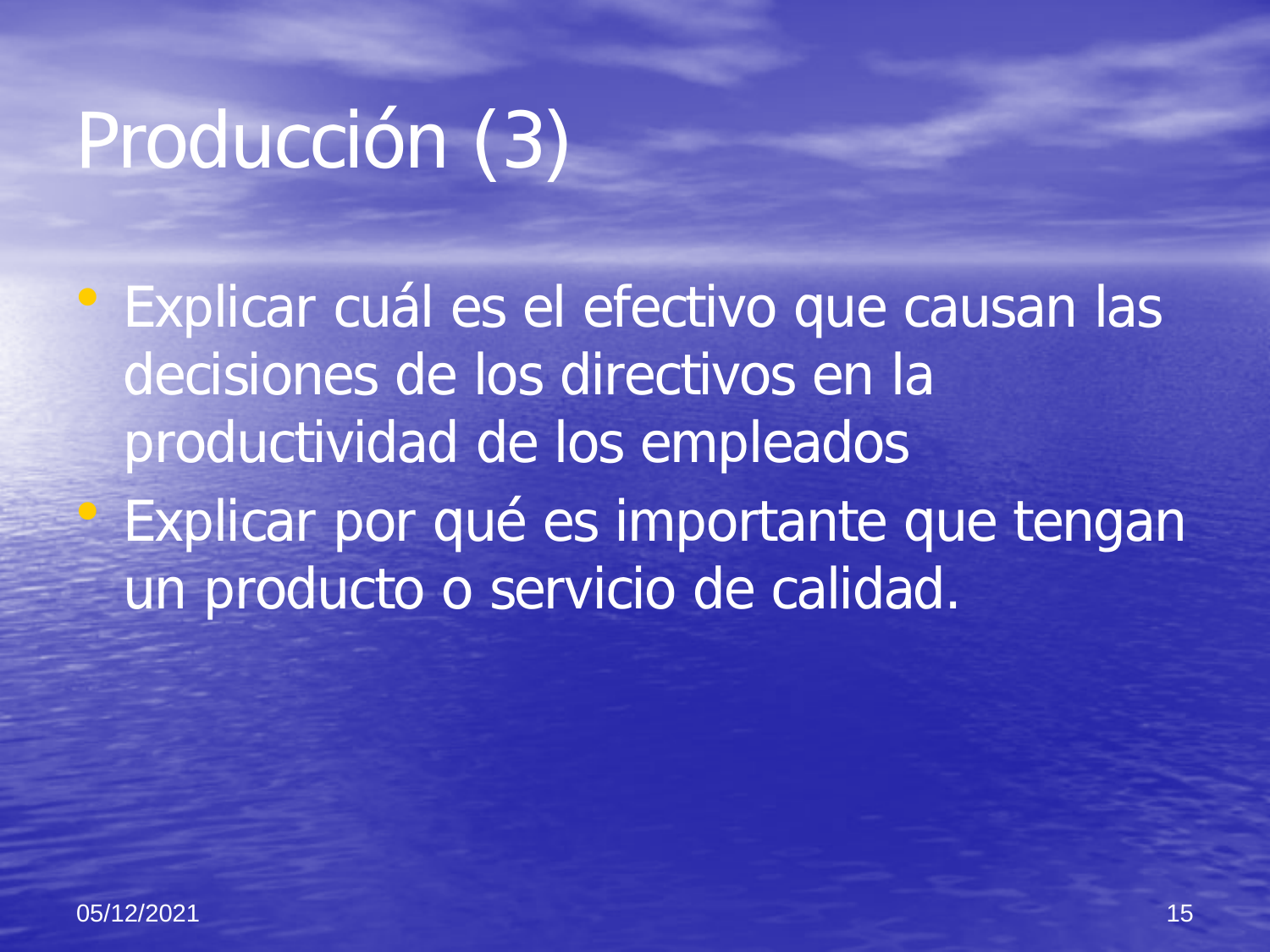

# Producción (3)
Explicar cuál es el efectivo que causan las decisiones de los directivos en la productividad de los empleados
Explicar por qué es importante que tengan un producto o servicio de calidad.
05/12/2021
15